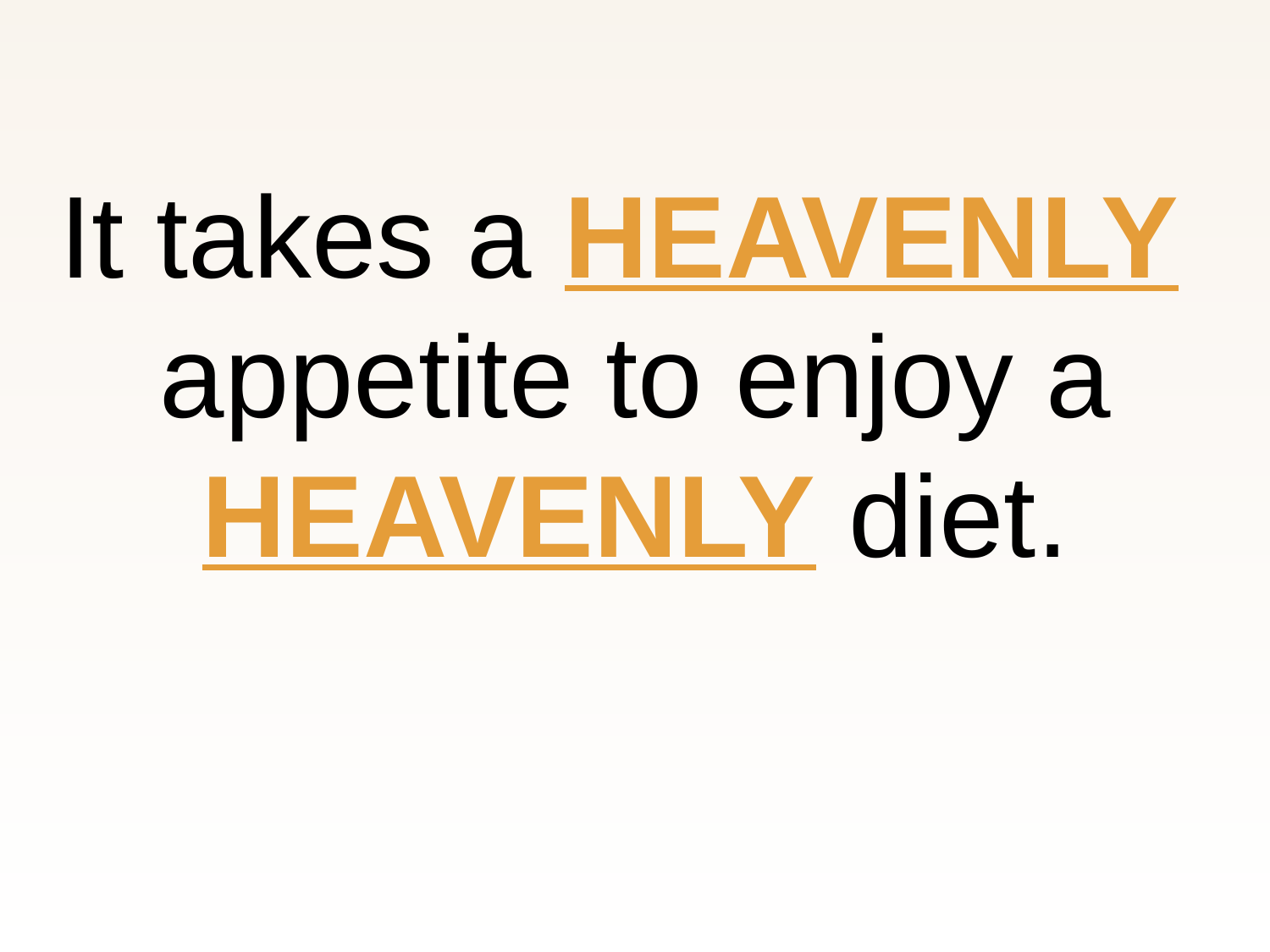

It takes a HEAVENLY
appetite to enjoy a HEAVENLY diet.